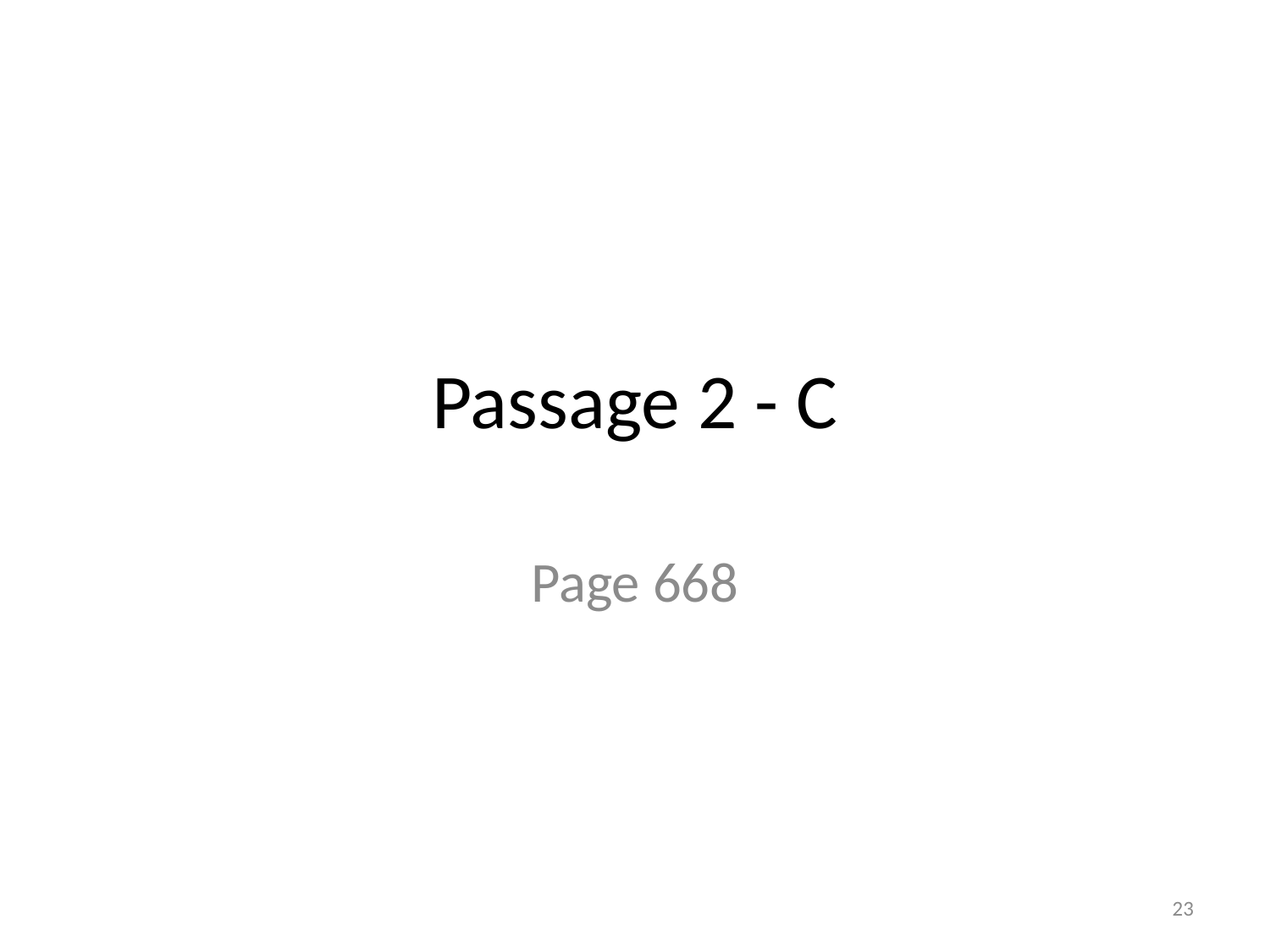

# Passage 2 - C
Page 668
23